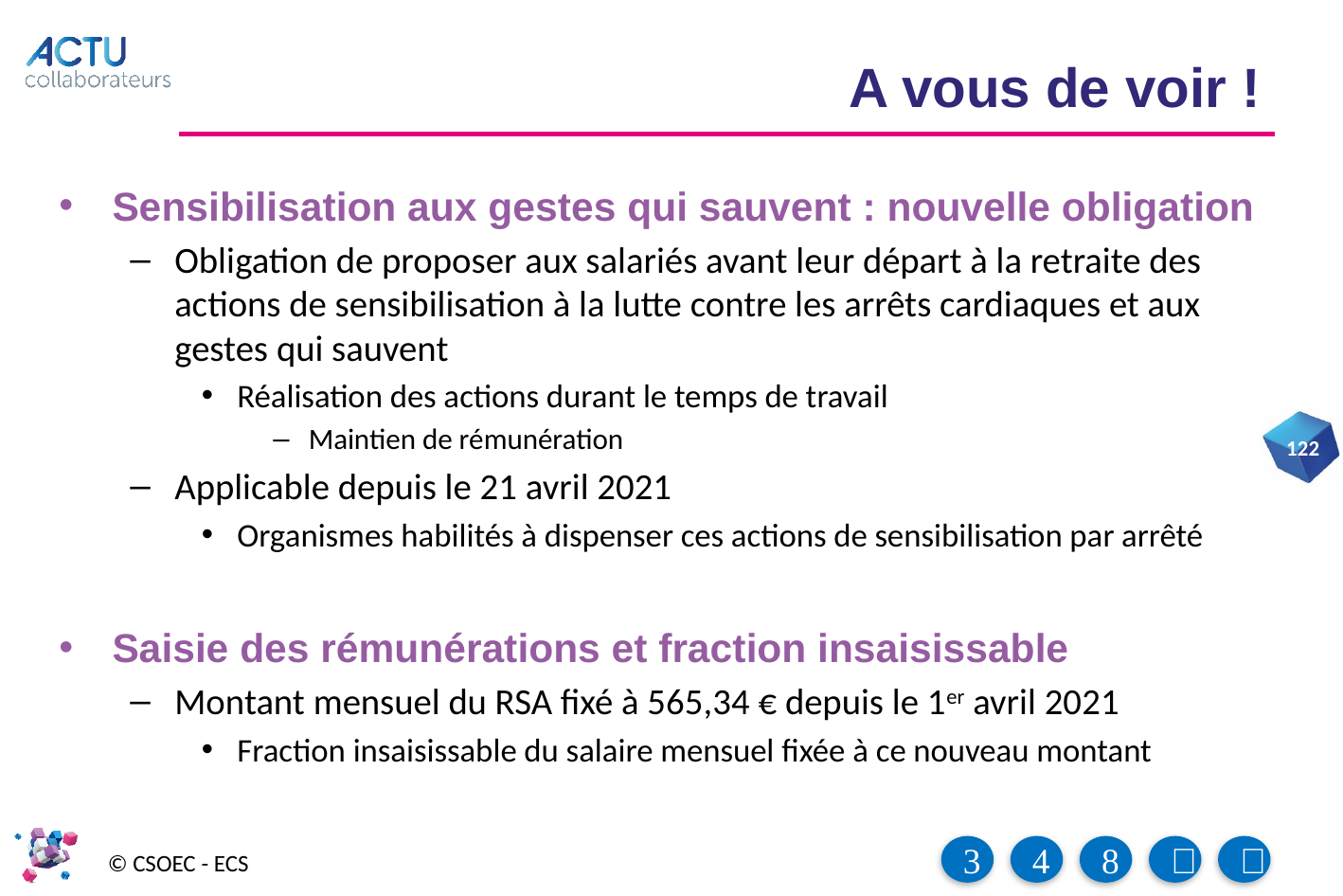

# A vous de voir !
Sensibilisation aux gestes qui sauvent : nouvelle obligation
Obligation de proposer aux salariés avant leur départ à la retraite des actions de sensibilisation à la lutte contre les arrêts cardiaques et aux gestes qui sauvent
Réalisation des actions durant le temps de travail
Maintien de rémunération
Applicable depuis le 21 avril 2021
Organismes habilités à dispenser ces actions de sensibilisation par arrêté

Saisie des rémunérations et fraction insaisissable
Montant mensuel du RSA fixé à 565,34 € depuis le 1er avril 2021
Fraction insaisissable du salaire mensuel fixée à ce nouveau montant
122